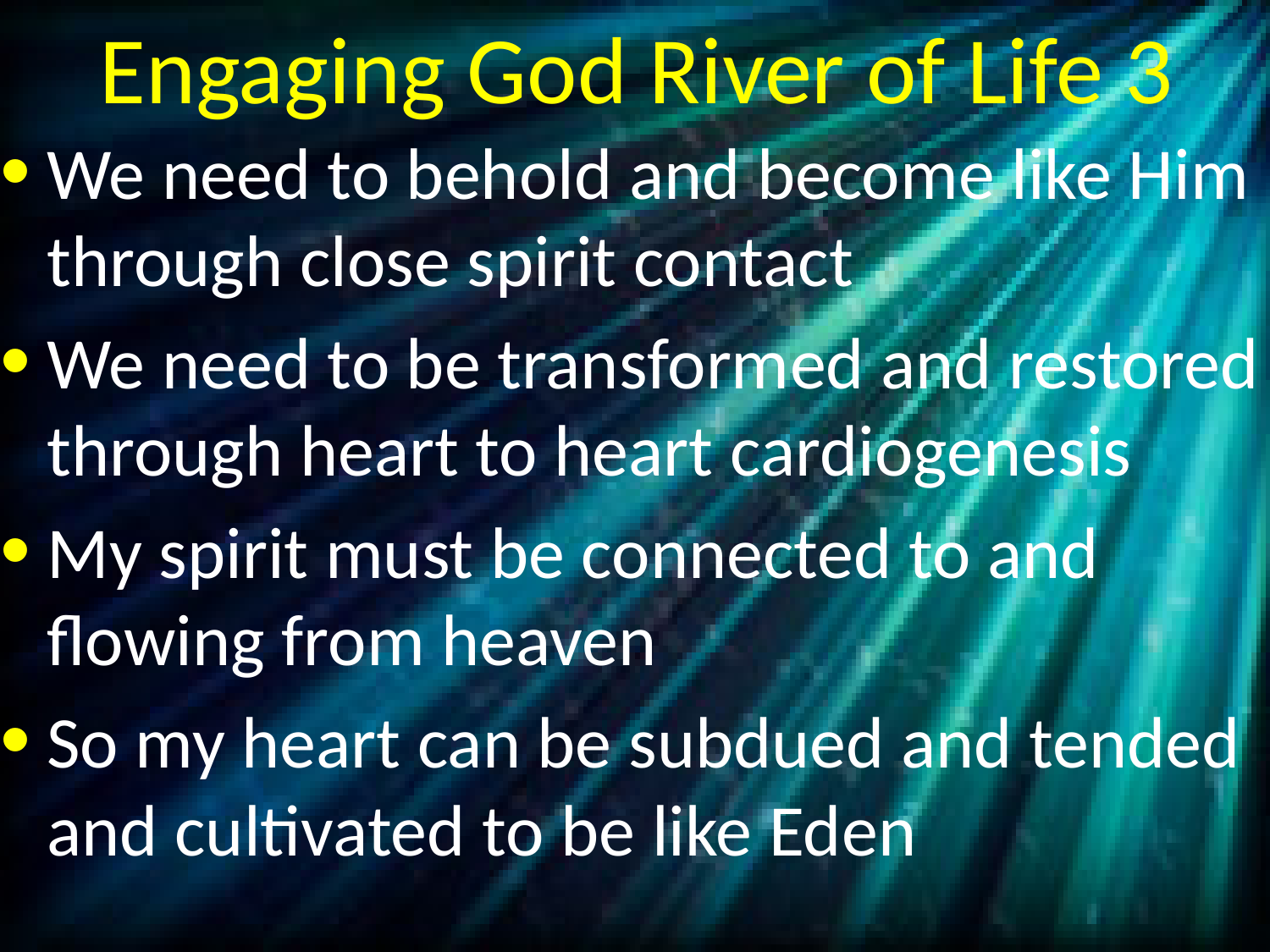

# Engaging God River of Life 3
We need to behold and become like Him through close spirit contact
We need to be transformed and restored through heart to heart cardiogenesis
My spirit must be connected to and flowing from heaven
So my heart can be subdued and tended and cultivated to be like Eden